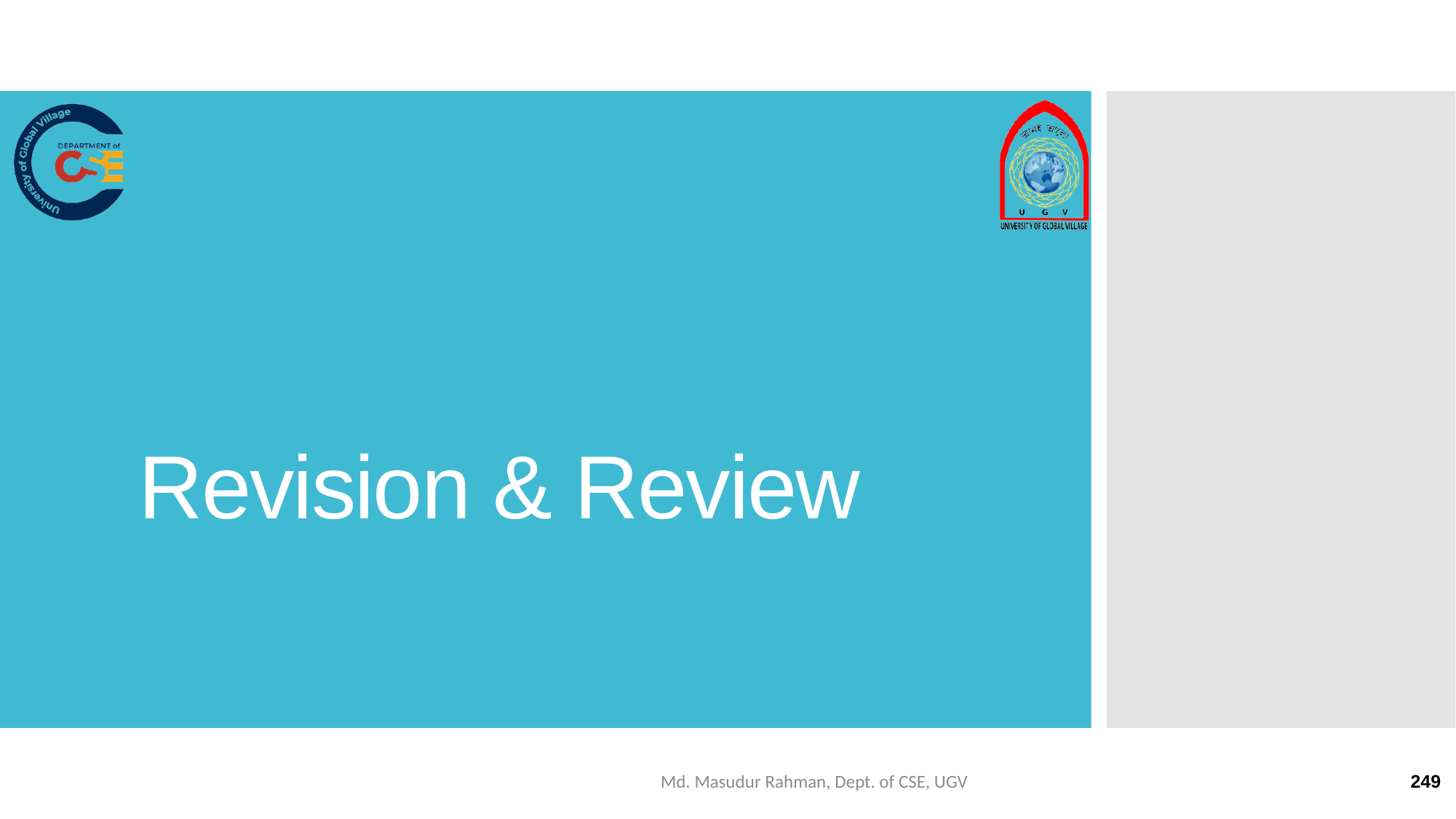

# Revision & Review

Md. Masudur Rahman, Dept. of CSE, UGV
249